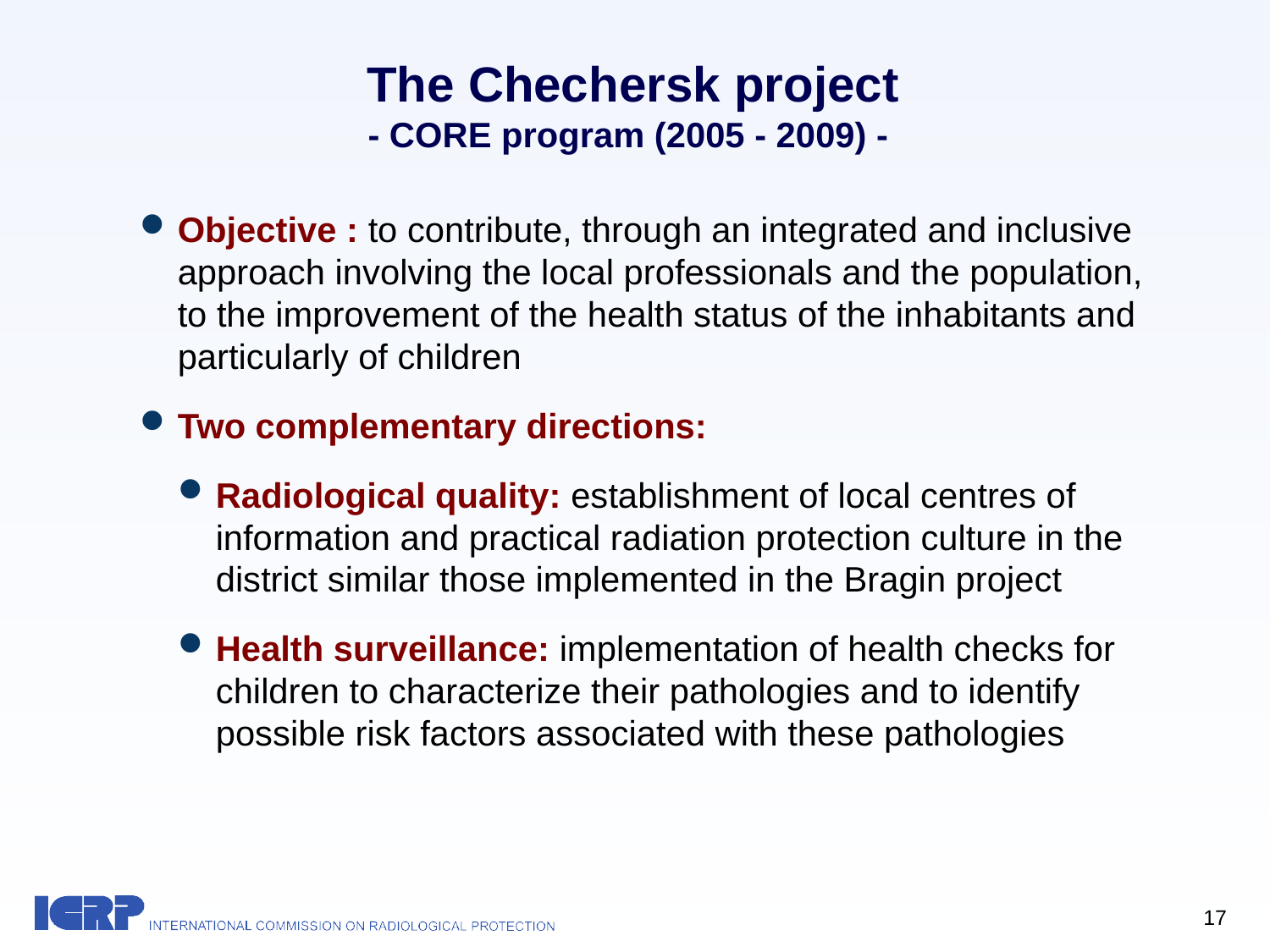

The Chechersk project
- CORE program (2005 - 2009) -
Objective : to contribute, through an integrated and inclusive approach involving the local professionals and the population, to the improvement of the health status of the inhabitants and particularly of children

Two complementary directions:

Radiological quality: establishment of local centres of information and practical radiation protection culture in the district similar those implemented in the Bragin project

Health surveillance: implementation of health checks for children to characterize their pathologies and to identify possible risk factors associated with these pathologies

17